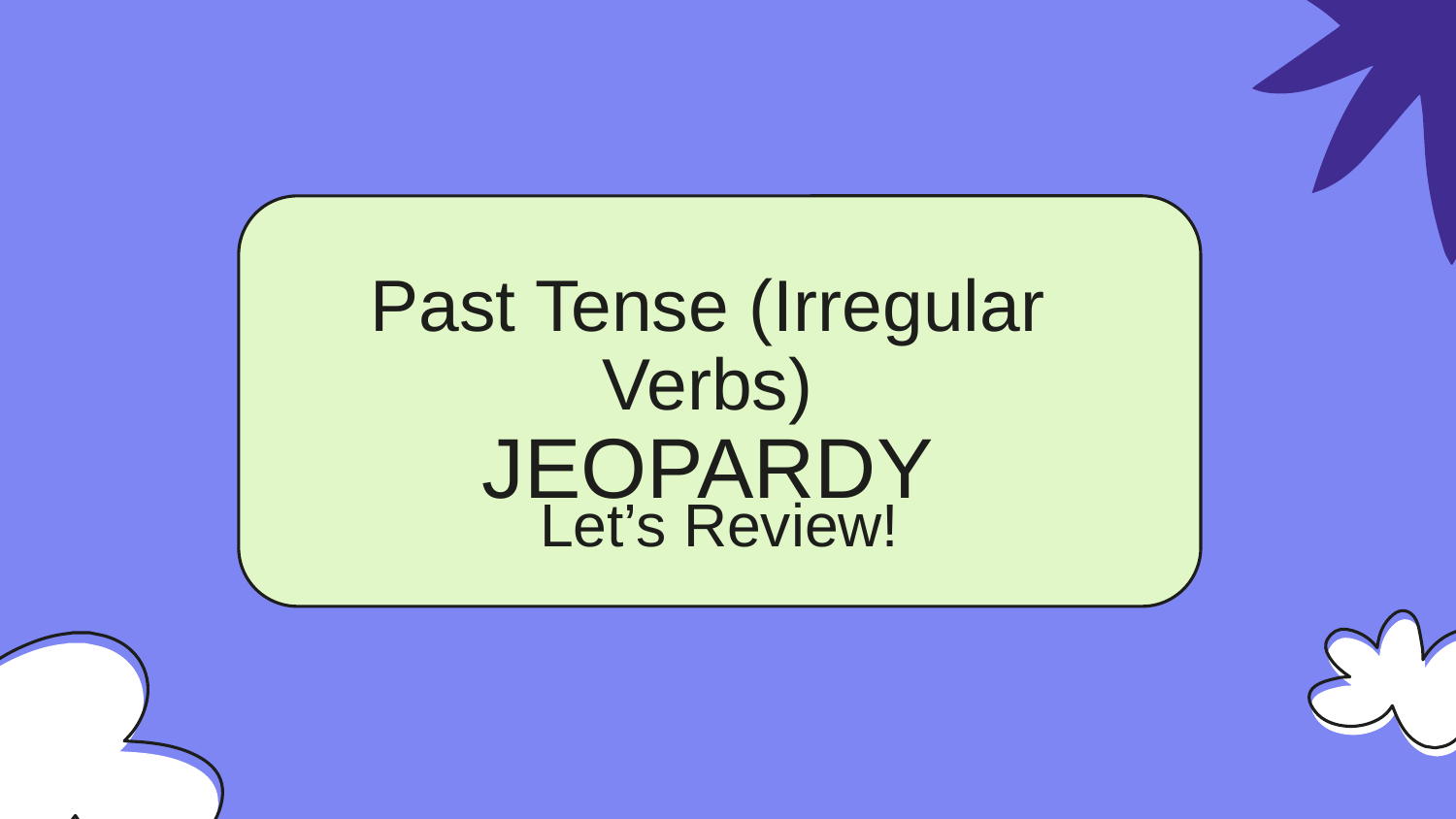

Past Tense (Irregular Verbs)
JEOPARDY
Let’s Review!